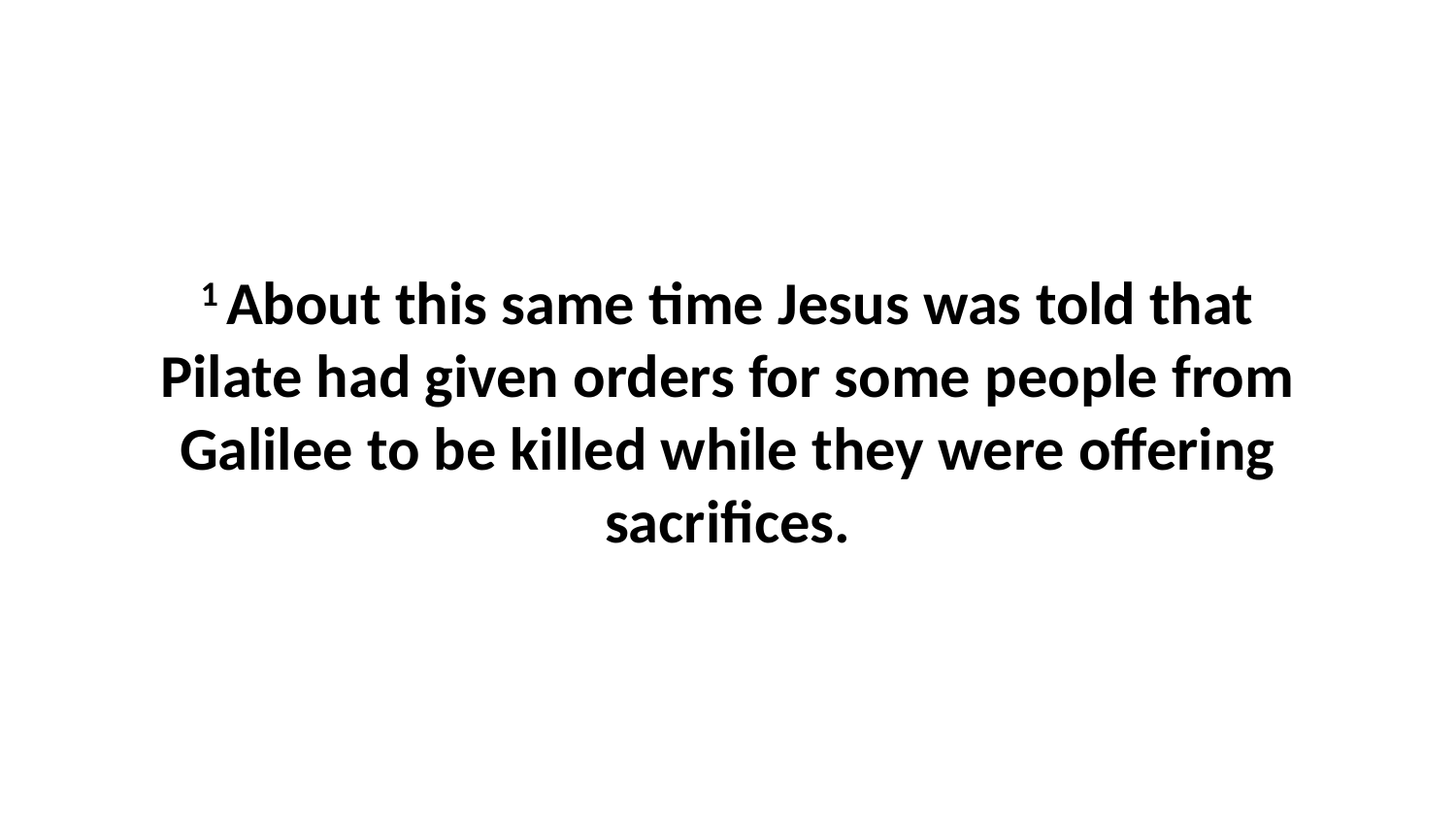

1 About this same time Jesus was told that Pilate had given orders for some people from Galilee to be killed while they were offering sacrifices.